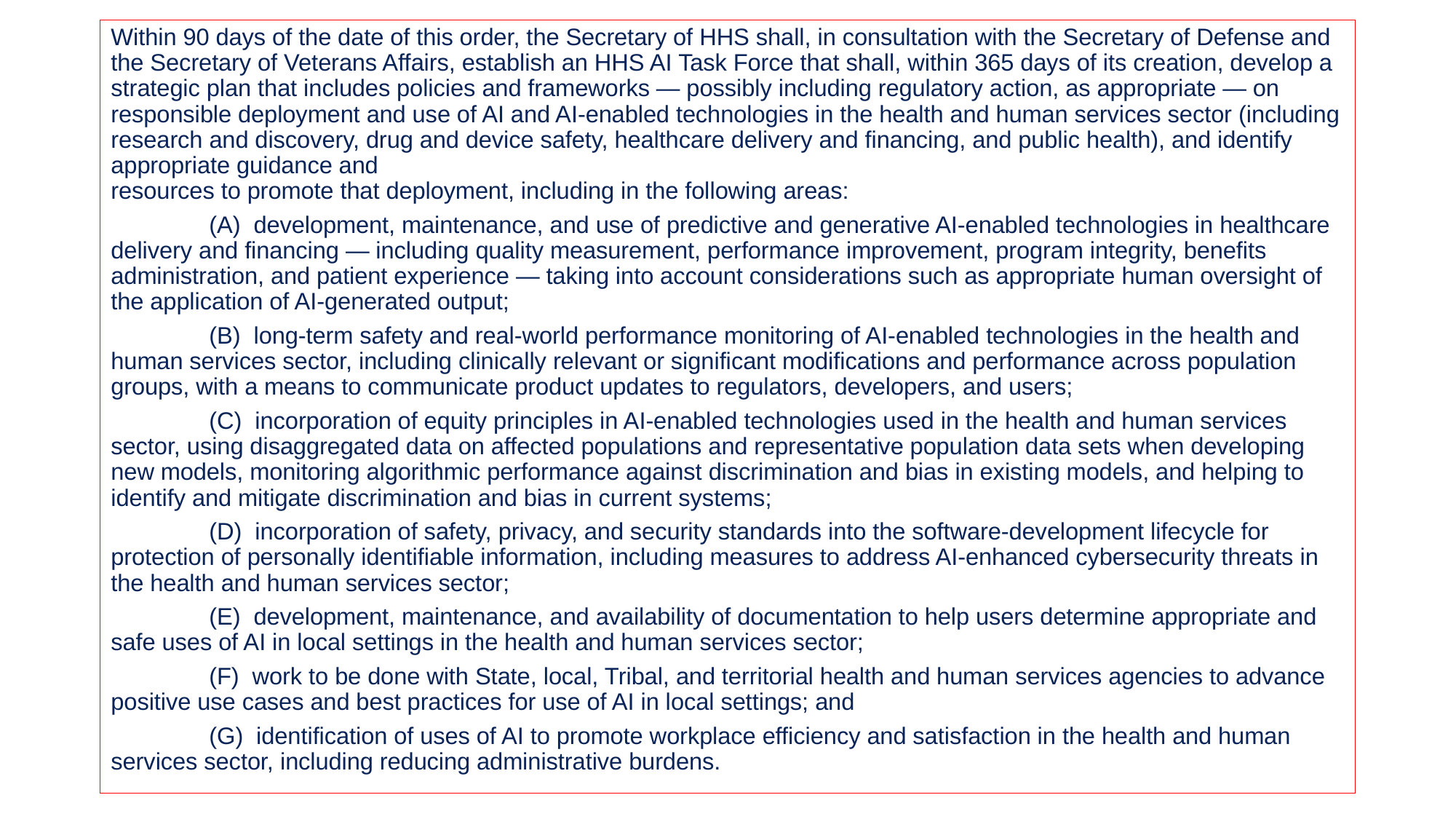

Within 90 days of the date of this order, the Secretary of HHS shall, in consultation with the Secretary of Defense and the Secretary of Veterans Affairs, establish an HHS AI Task Force that shall, within 365 days of its creation, develop a strategic plan that includes policies and frameworks — possibly including regulatory action, as appropriate — on responsible deployment and use of AI and AI-enabled technologies in the health and human services sector (including research and discovery, drug and device safety, healthcare delivery and financing, and public health), and identify appropriate guidance and
resources to promote that deployment, including in the following areas:
               (A)  development, maintenance, and use of predictive and generative AI-enabled technologies in healthcare delivery and financing — including quality measurement, performance improvement, program integrity, benefits administration, and patient experience — taking into account considerations such as appropriate human oversight of the application of AI-generated output;
               (B)  long-term safety and real-world performance monitoring of AI-enabled technologies in the health and human services sector, including clinically relevant or significant modifications and performance across population groups, with a means to communicate product updates to regulators, developers, and users;
               (C)  incorporation of equity principles in AI-enabled technologies used in the health and human services sector, using disaggregated data on affected populations and representative population data sets when developing new models, monitoring algorithmic performance against discrimination and bias in existing models, and helping to identify and mitigate discrimination and bias in current systems;
               (D)  incorporation of safety, privacy, and security standards into the software-development lifecycle for protection of personally identifiable information, including measures to address AI-enhanced cybersecurity threats in the health and human services sector;
               (E)  development, maintenance, and availability of documentation to help users determine appropriate and safe uses of AI in local settings in the health and human services sector;
               (F)  work to be done with State, local, Tribal, and territorial health and human services agencies to advance positive use cases and best practices for use of AI in local settings; and
               (G)  identification of uses of AI to promote workplace efficiency and satisfaction in the health and human services sector, including reducing administrative burdens.